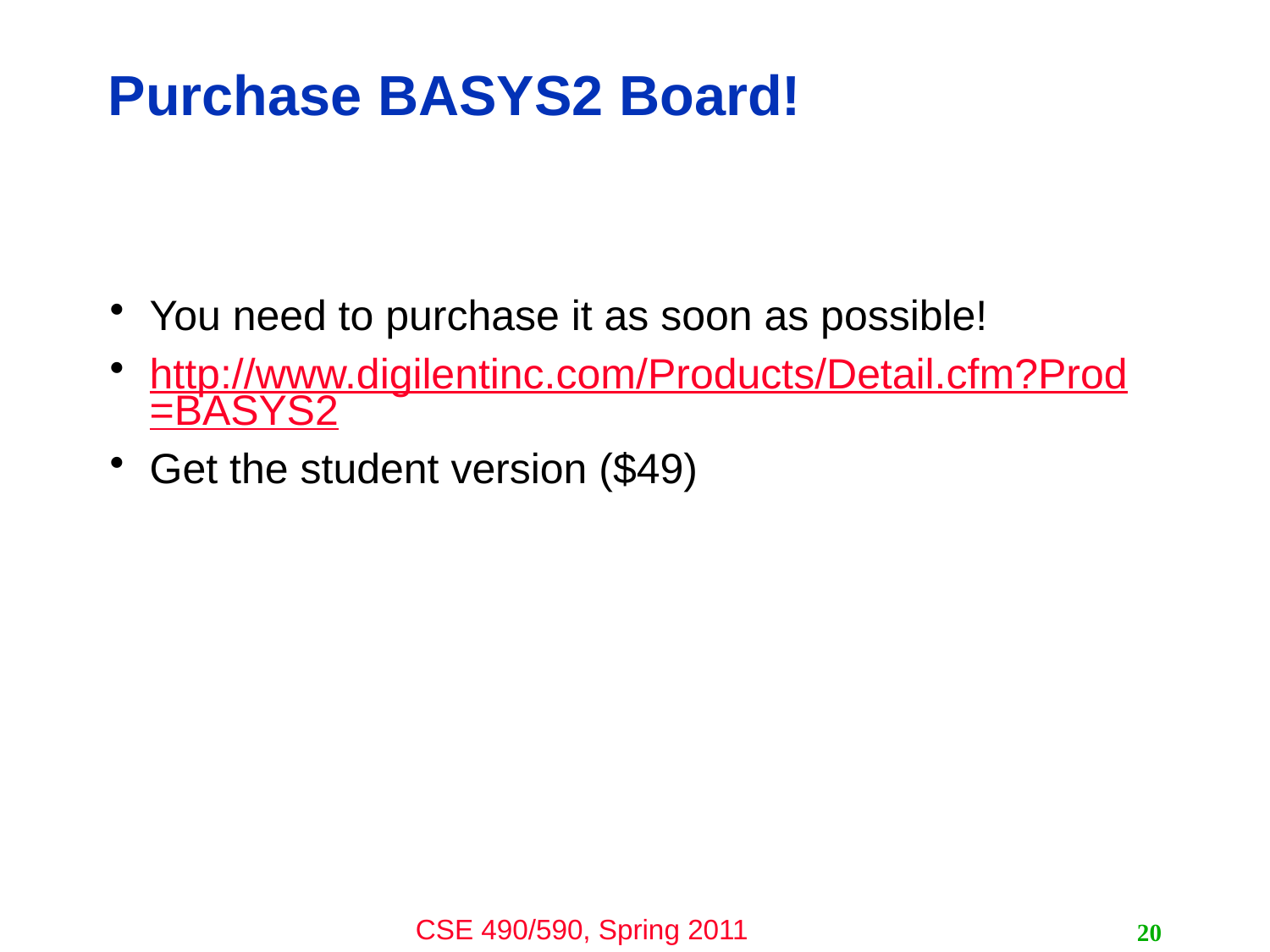

# Purchase BASYS2 Board!

You need to purchase it as soon as possible!
http://www.digilentinc.com/Products/Detail.cfm?Prod=BASYS2
Get the student version ($49)
20